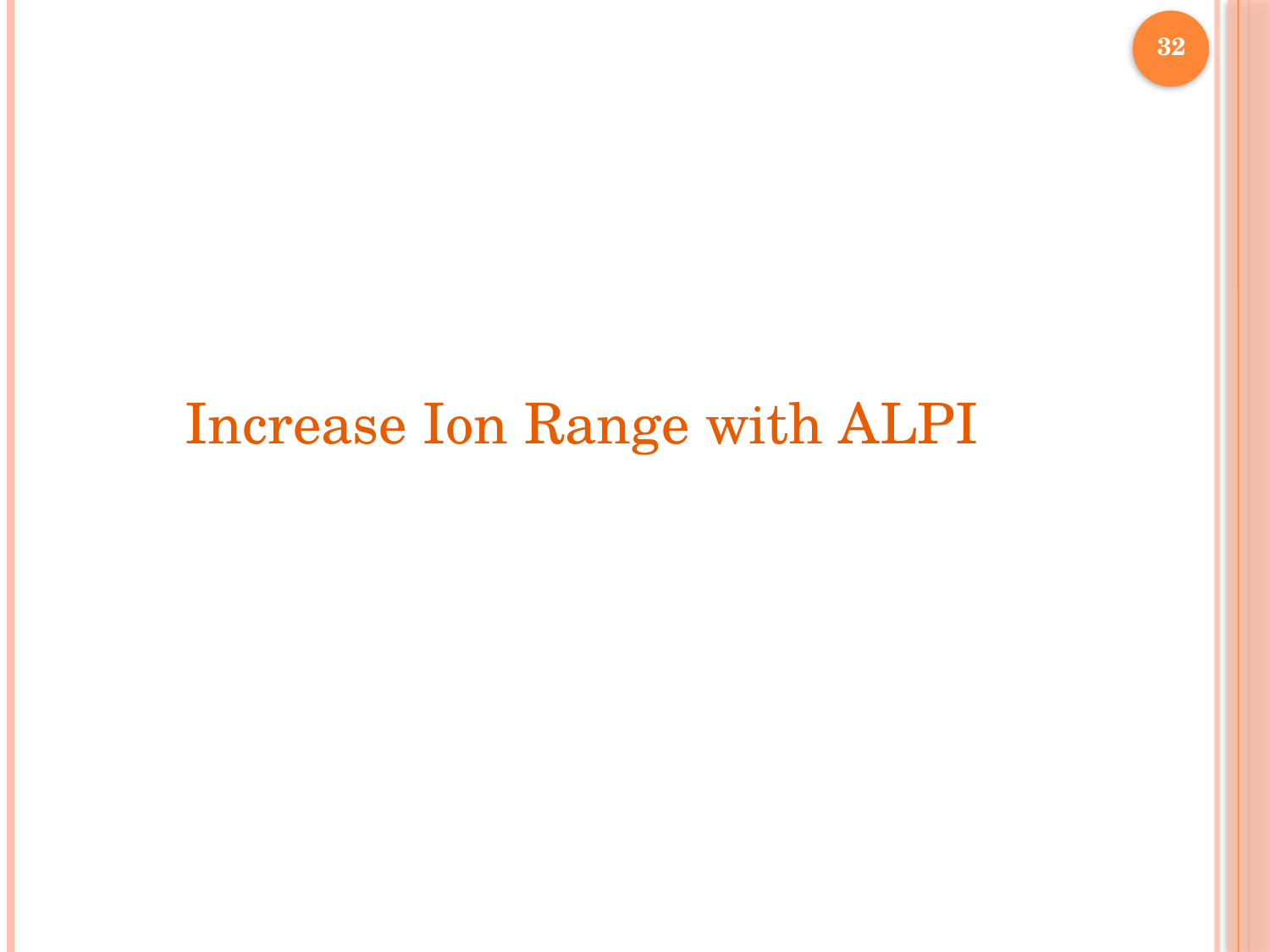

#
32
Increase Ion Range with ALPI